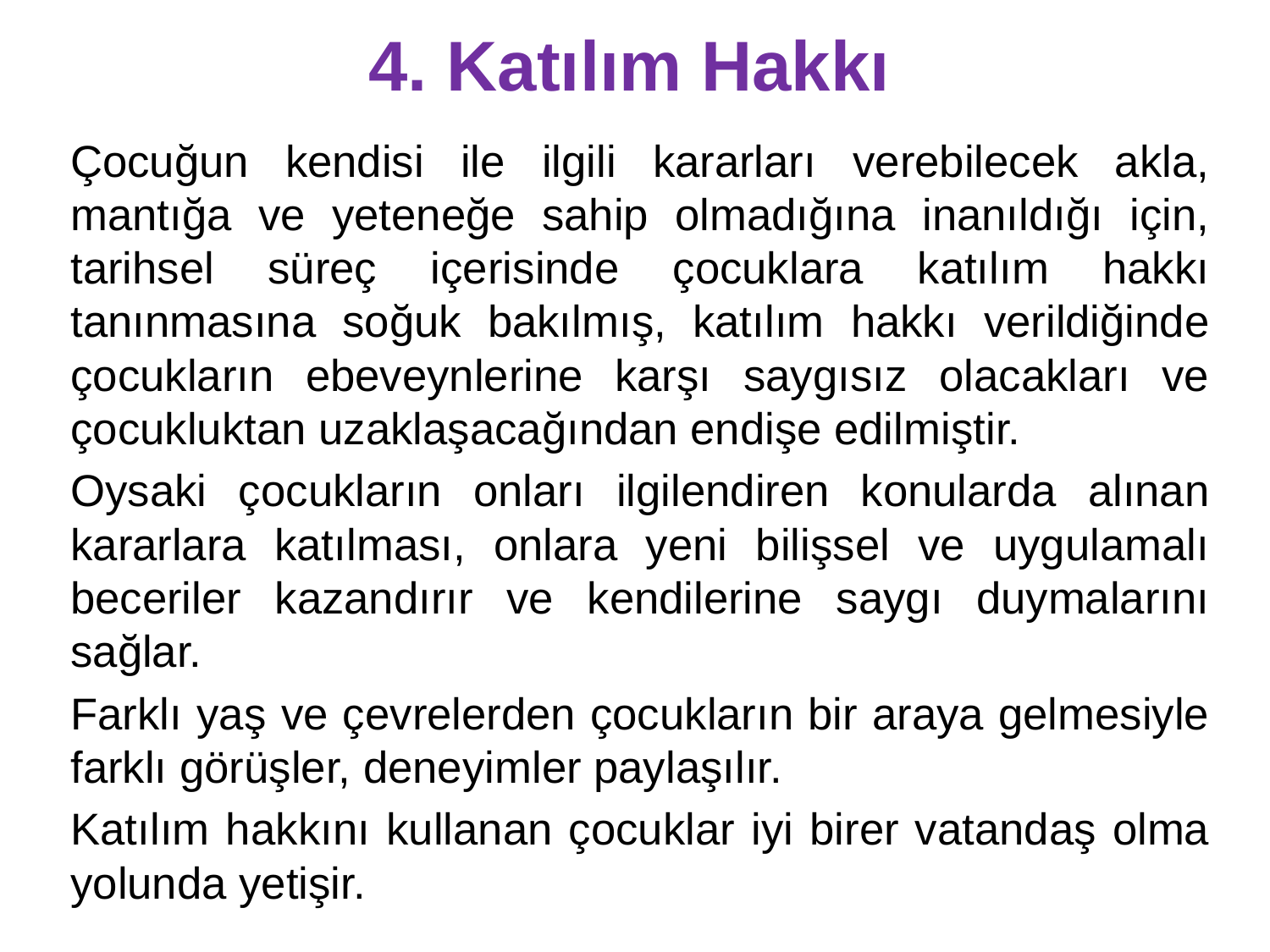

# 4. Katılım Hakkı
Çocuğun kendisi ile ilgili kararları verebilecek akla, mantığa ve yeteneğe sahip olmadığına inanıldığı için, tarihsel süreç içerisinde çocuklara katılım hakkı tanınmasına soğuk bakılmış, katılım hakkı verildiğinde çocukların ebeveynlerine karşı saygısız olacakları ve çocukluktan uzaklaşacağından endişe edilmiştir.
Oysaki çocukların onları ilgilendiren konularda alınan kararlara katılması, onlara yeni bilişsel ve uygulamalı beceriler kazandırır ve kendilerine saygı duymalarını sağlar.
Farklı yaş ve çevrelerden çocukların bir araya gelmesiyle farklı görüşler, deneyimler paylaşılır.
Katılım hakkını kullanan çocuklar iyi birer vatandaş olma yolunda yetişir.